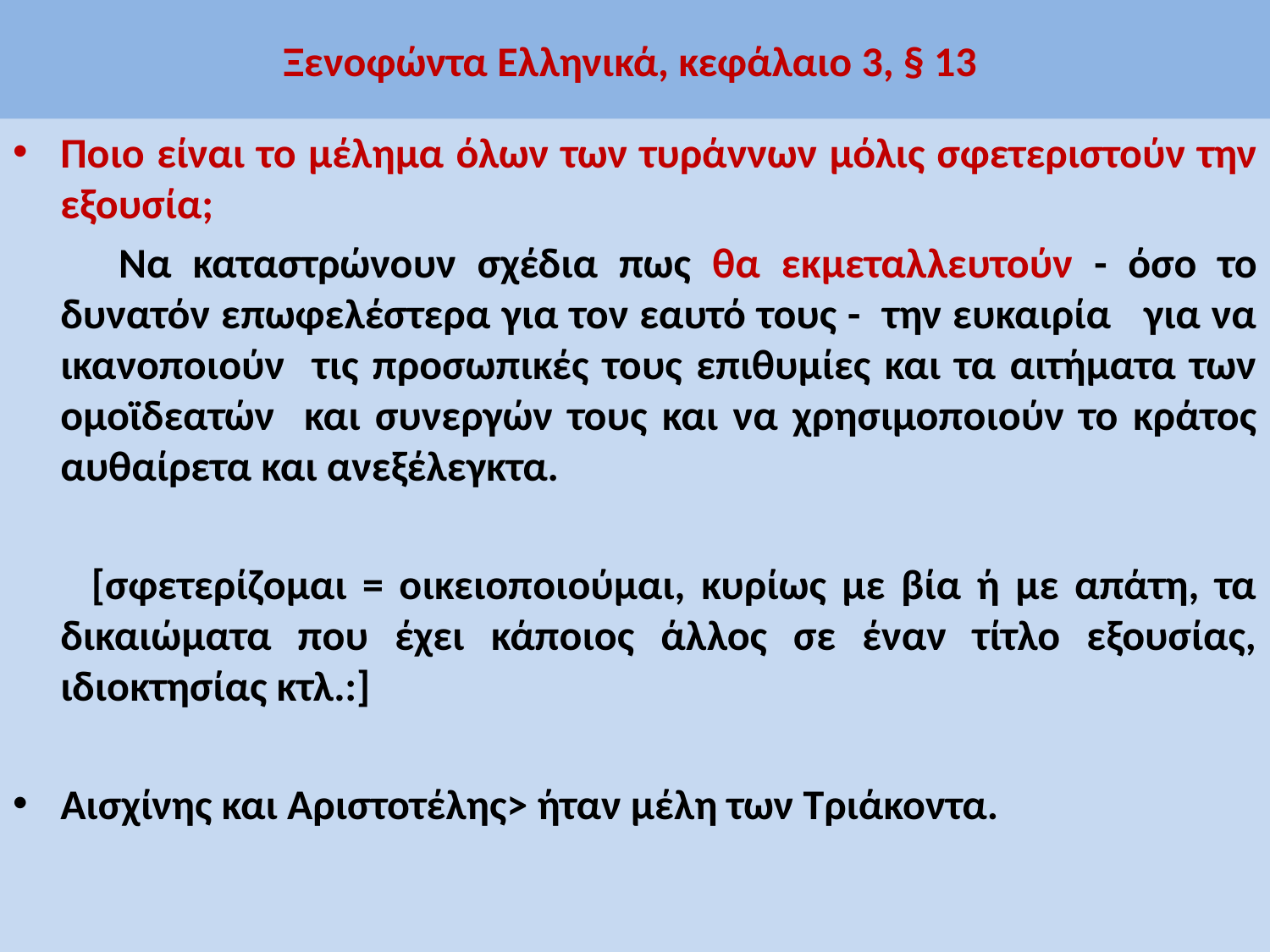

# Ξενοφώντα Ελληνικά, κεφάλαιο 3, § 13
Ποιο είναι το μέλημα όλων των τυράννων μόλις σφετεριστούν την εξουσία;
     Να καταστρώνουν σχέδια πως θα εκμεταλλευτούν - όσο το δυνατόν επωφελέστερα για τον εαυτό τους -  την ευκαιρία   για να ικανοποιούν  τις προσωπικές τους επιθυμίες και τα αιτήματα των ομοϊδεατών  και συνεργών τους και να χρησιμοποιούν το κράτος αυθαίρετα και ανεξέλεγκτα.

     [σφετερίζομαι = οικειοποιούμαι, κυρίως με βία ή με απάτη, τα δικαιώματα που έχει κάποιος άλλος σε έναν τίτλο εξουσίας, ιδιοκτησίας κτλ.:]

Αισχίνης και Αριστοτέλης> ήταν μέλη των Τριάκοντα.